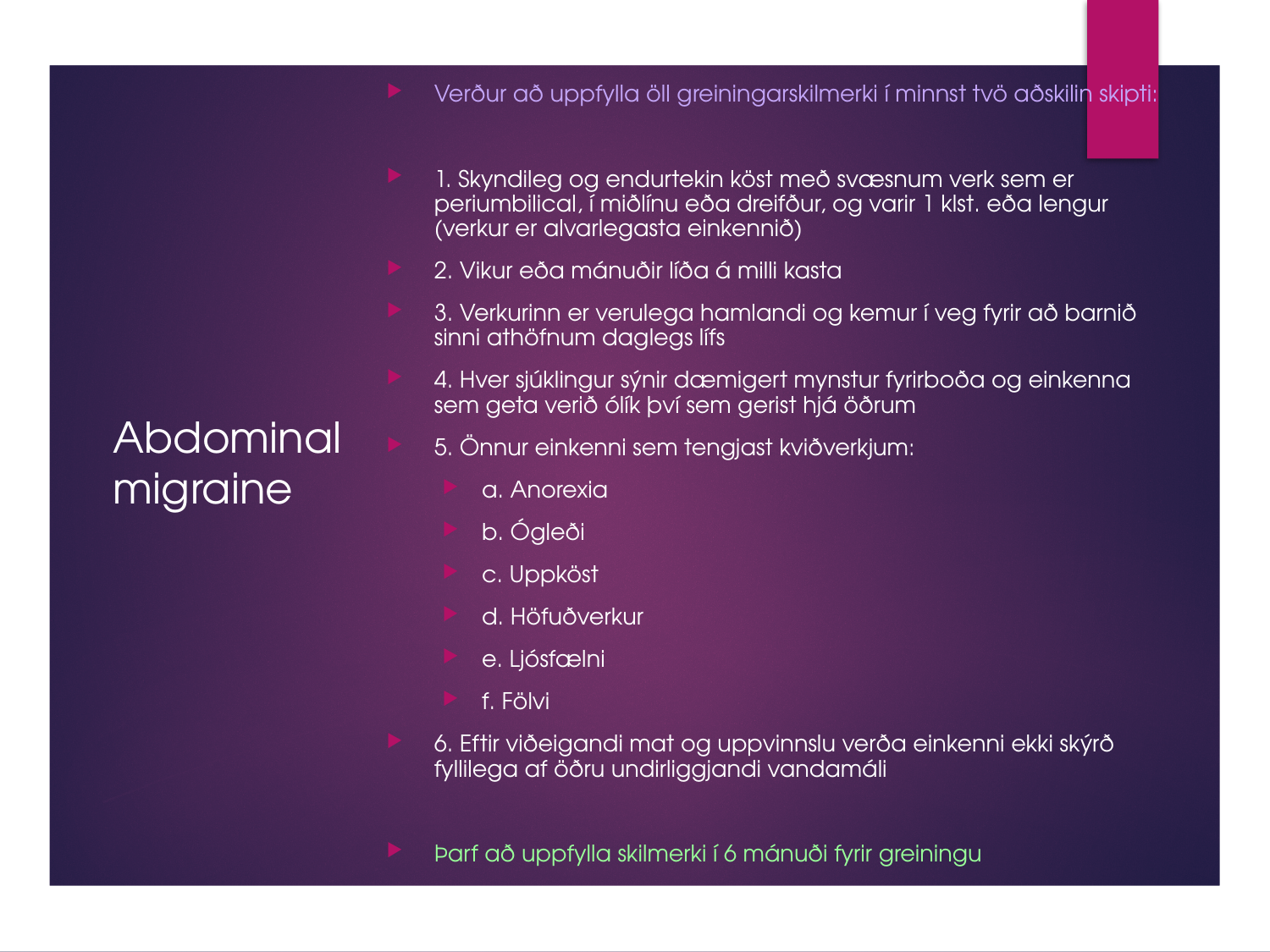

Verður að uppfylla öll greiningarskilmerki í minnst tvö aðskilin skipti:

1. Skyndileg og endurtekin köst með svæsnum verk sem er periumbilical, í miðlínu eða dreifður, og varir 1 klst. eða lengur (verkur er alvarlegasta einkennið)
2. Vikur eða mánuðir líða á milli kasta
3. Verkurinn er verulega hamlandi og kemur í veg fyrir að barnið sinni athöfnum daglegs lífs
4. Hver sjúklingur sýnir dæmigert mynstur fyrirboða og einkenna  sem geta verið ólík því sem gerist hjá öðrum
5. Önnur einkenni sem tengjast kviðverkjum:
a. Anorexia
b. Ógleði
c. Uppköst
d. Höfuðverkur
e. Ljósfælni
f. Fölvi
6. Eftir viðeigandi mat og uppvinnslu verða einkenni ekki skýrð fyllilega af öðru undirliggjandi vandamáli

Þarf að uppfylla skilmerki í 6 mánuði fyrir greiningu
# Abdominal migraine